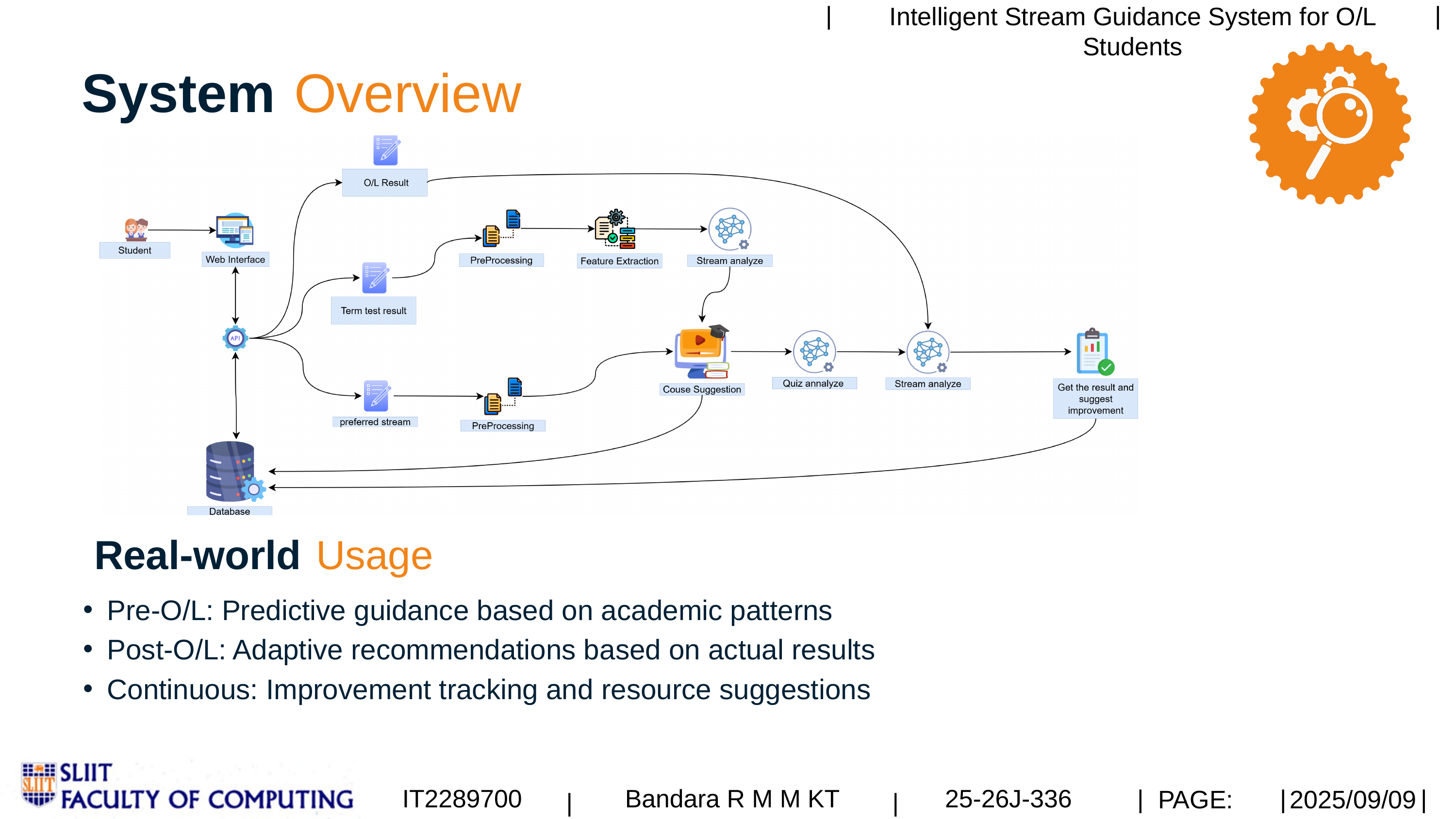

|
|
Intelligent Stream Guidance System for O/L Students

System
Overview

Real-world
Usage
Pre-O/L: Predictive guidance based on academic patterns
Post-O/L: Adaptive recommendations based on actual results
Continuous: Improvement tracking and resource suggestions

IT2289700
Bandara R M M KT
25-26J-336
|
PAGE: 26
|
|
2025/09/09
|
|